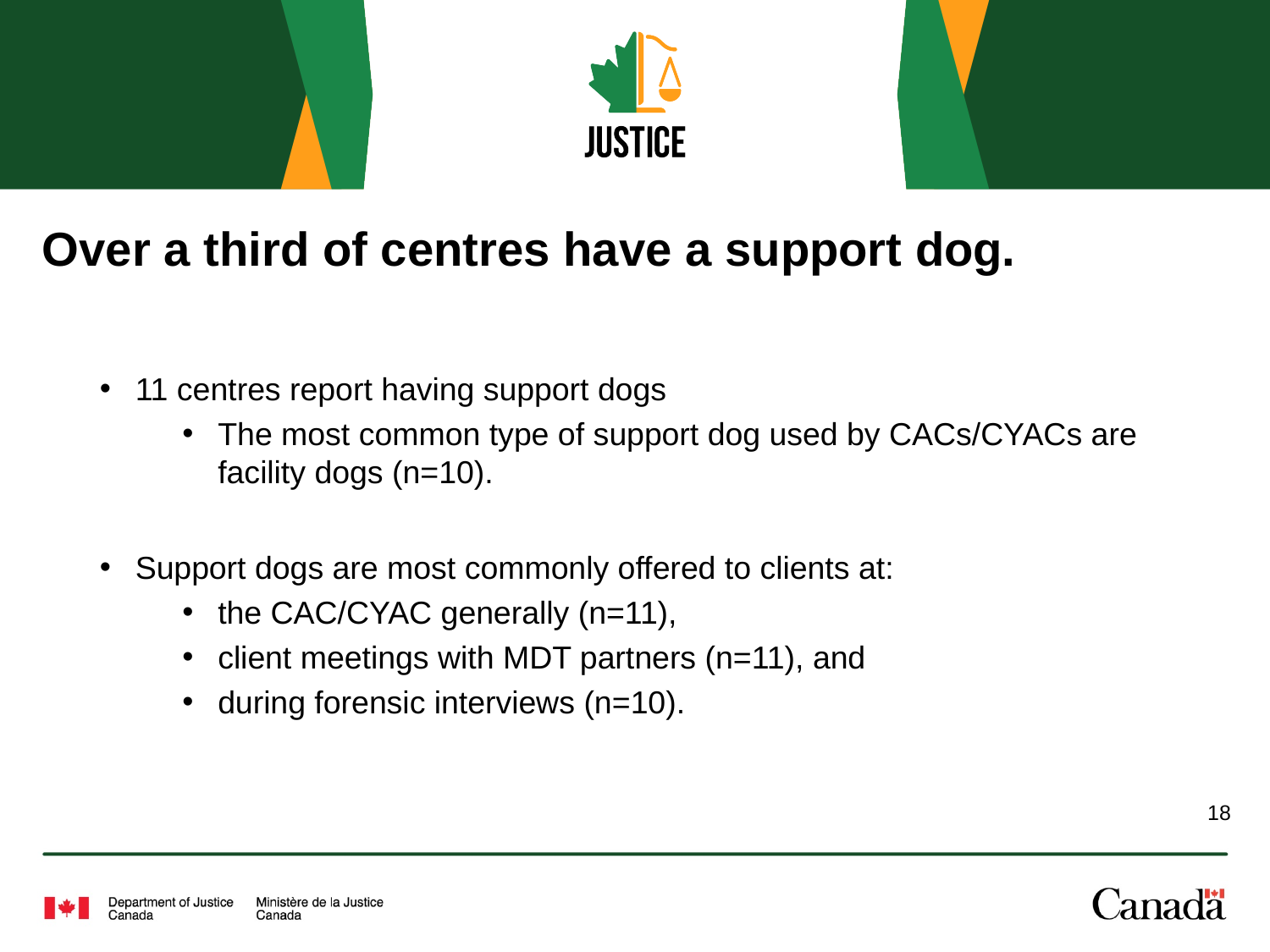

# Over a third of centres have a support dog.
11 centres report having support dogs
The most common type of support dog used by CACs/CYACs are facility dogs (n=10).

Support dogs are most commonly offered to clients at:
the CAC/CYAC generally (n=11),
client meetings with MDT partners (n=11), and
during forensic interviews (n=10).

18